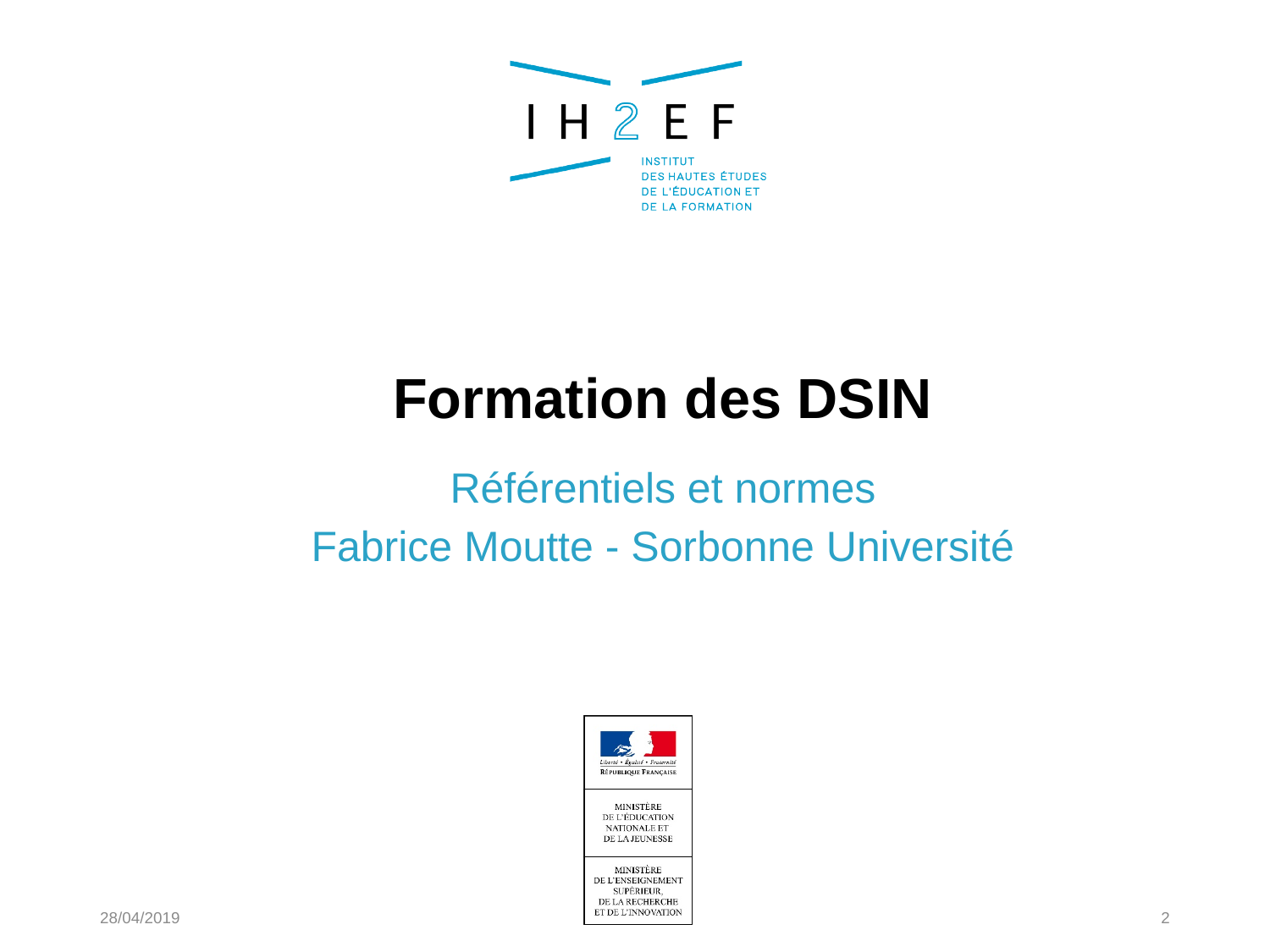

Formation des DSIN
Référentiels et normes
Fabrice Moutte - Sorbonne Université

28/04/2019
2